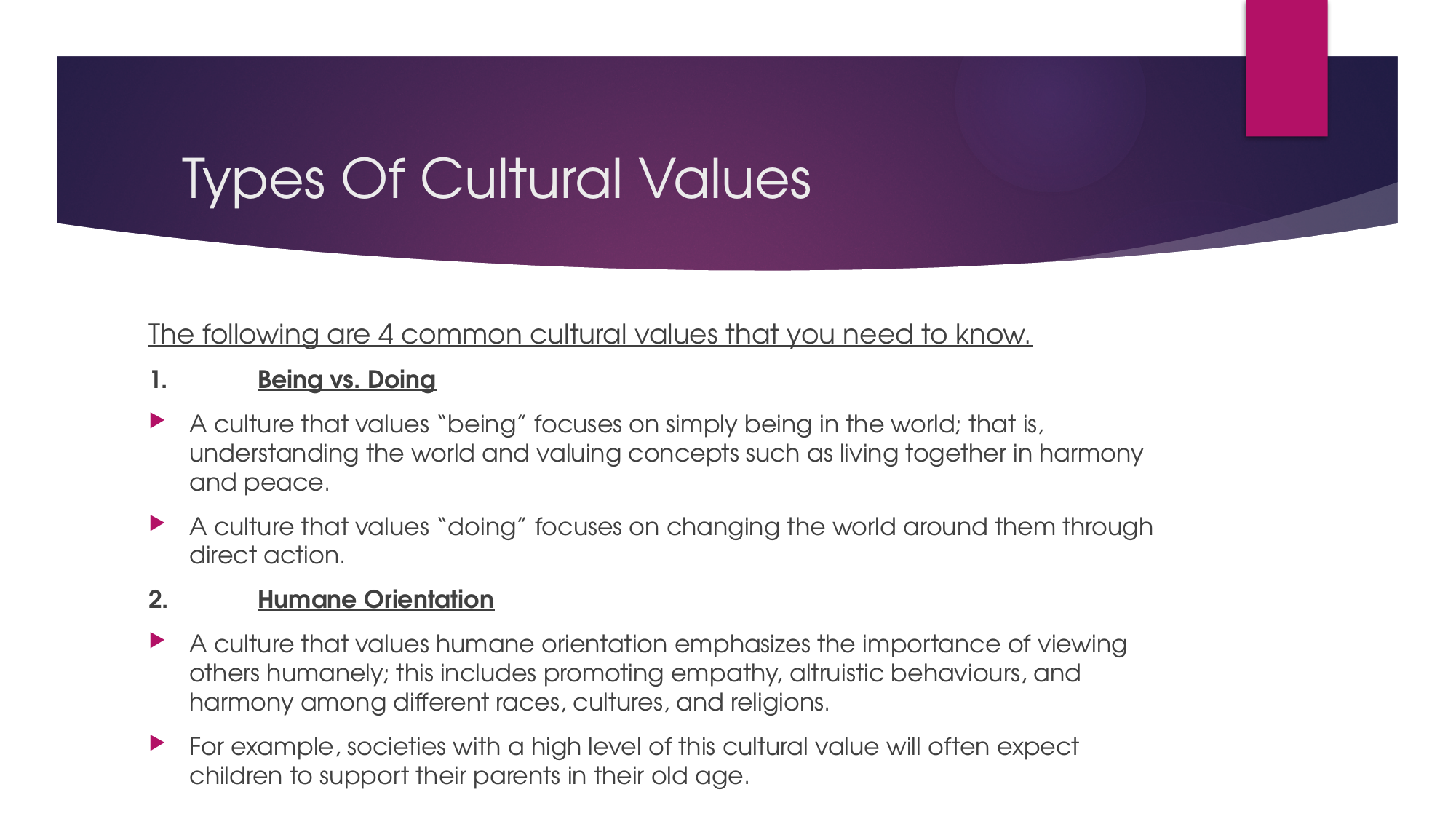

Types Of Cultural Values
The following are 4 common cultural values that you need to know.
1.	Being vs. Doing
A culture that values “being” focuses on simply being in the world; that is, understanding the world and valuing concepts such as living together in harmony and peace.
A culture that values “doing” focuses on changing the world around them through direct action.
2.	Humane Orientation
A culture that values humane orientation emphasizes the importance of viewing others humanely; this includes promoting empathy, altruistic behaviours, and harmony among different races, cultures, and religions.
For example, societies with a high level of this cultural value will often expect children to support their parents in their old age.